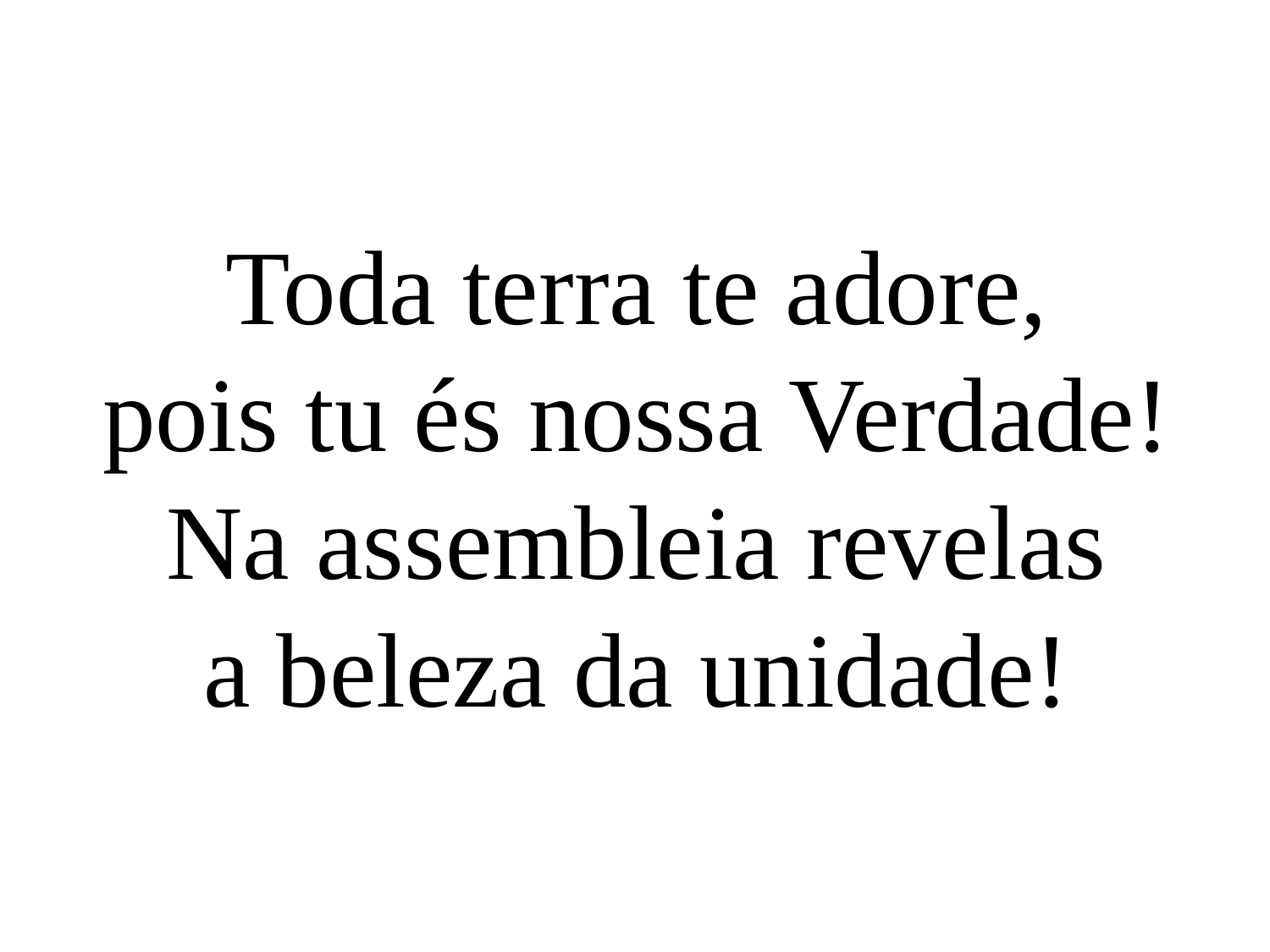

Toda terra te adore,
pois tu és nossa Verdade!
Na assembleia revelas
a beleza da unidade!